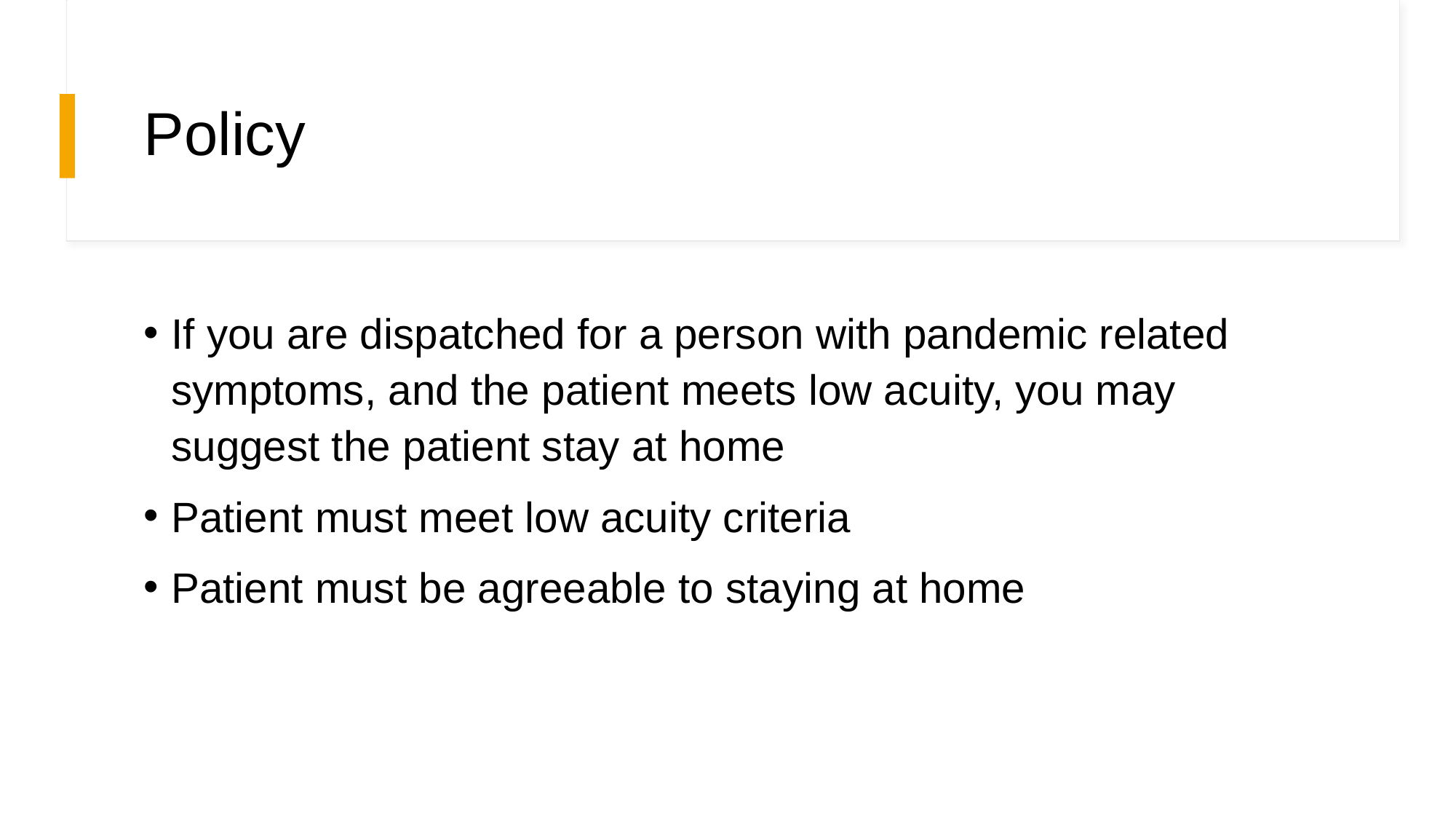

# Policy
If you are dispatched for a person with pandemic related symptoms, and the patient meets low acuity, you may suggest the patient stay at home
Patient must meet low acuity criteria
Patient must be agreeable to staying at home